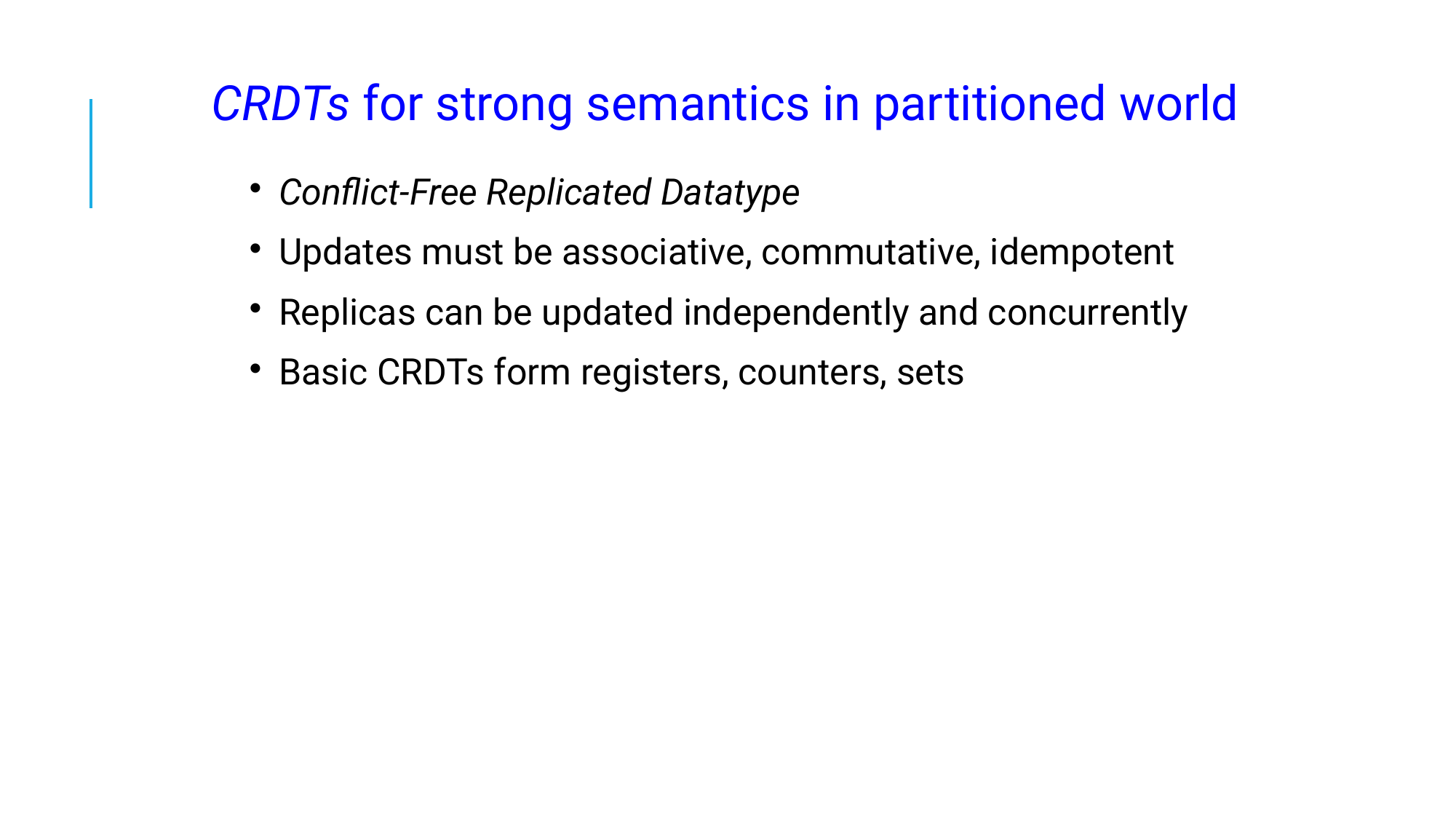

CRDTs for strong semantics in partitioned world
Conflict-Free Replicated Datatype
Updates must be associative, commutative, idempotent
Replicas can be updated independently and concurrently
Basic CRDTs form registers, counters, sets